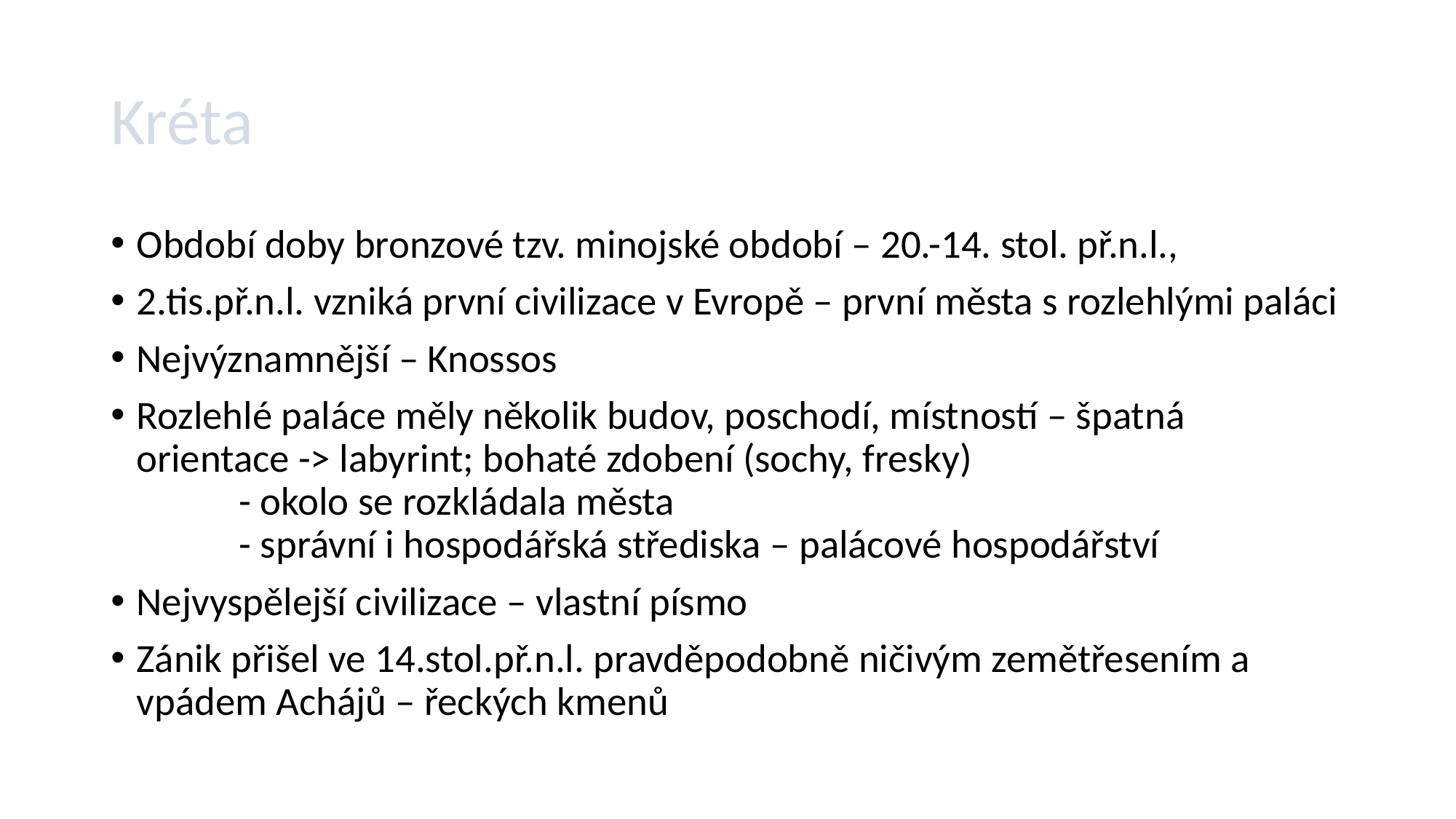

# Kréta
Období doby bronzové tzv. minojské období – 20.-14. stol. př.n.l.,
2.tis.př.n.l. vzniká první civilizace v Evropě – první města s rozlehlými paláci
Nejvýznamnější – Knossos
Rozlehlé paláce měly několik budov, poschodí, místností – špatná orientace -> labyrint; bohaté zdobení (sochy, fresky)
	- okolo se rozkládala města
	- správní i hospodářská střediska – palácové hospodářství
Nejvyspělejší civilizace – vlastní písmo
Zánik přišel ve 14.stol.př.n.l. pravděpodobně ničivým zemětřesením a vpádem Achájů – řeckých kmenů